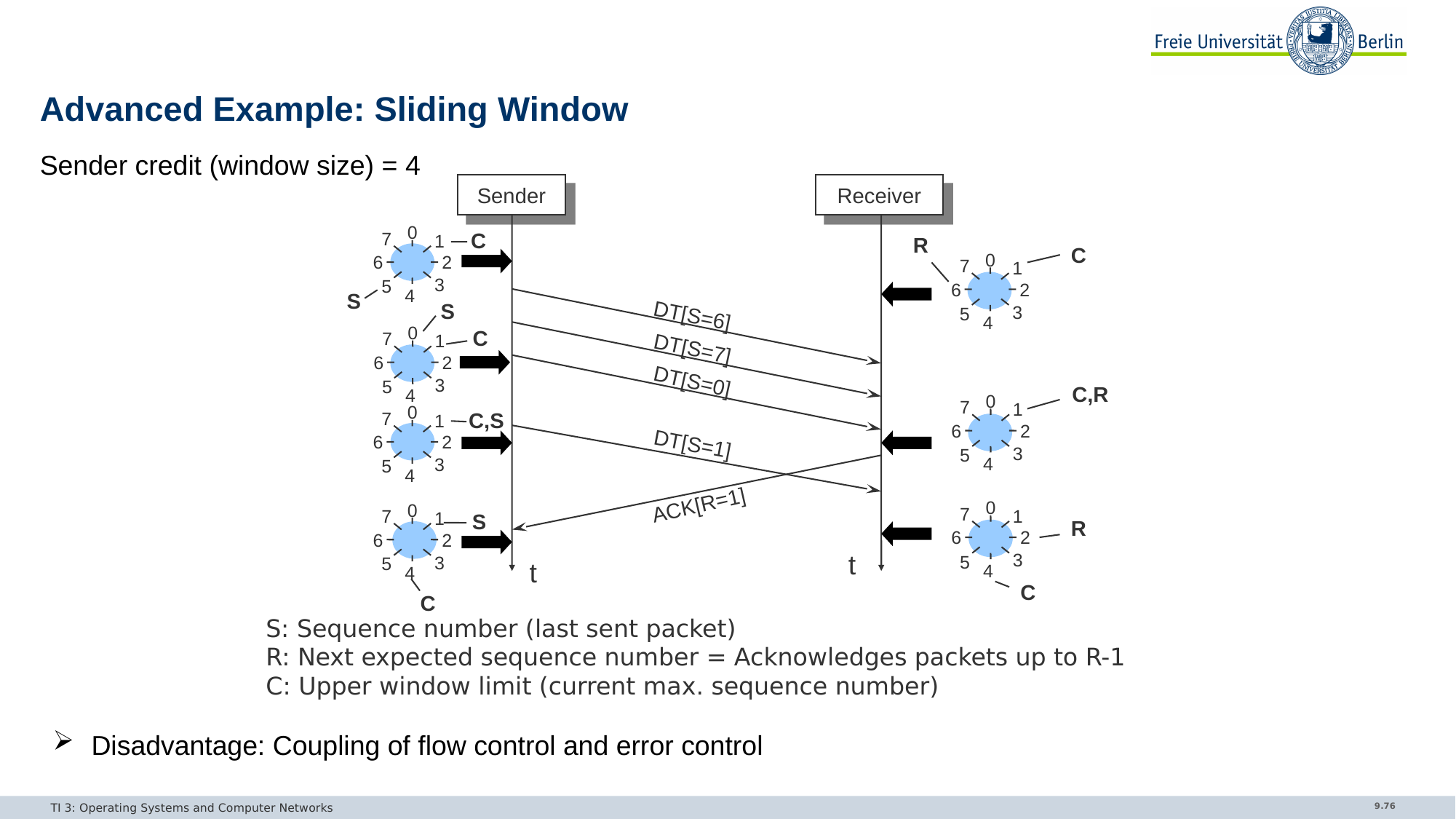

# Advanced Example: Sliding Window
Sender credit (window size) = 4

Disadvantage: Coupling of flow control and error control
Sender
Receiver
0

7
C
1
R
C

0

6
2

7
1

3
5

6
2

4

S

DT[S=6]

S
3
5

4
0

C

DT[S=7]
7
1

6
2

DT[S=0]

3
5

C,R

4
0
7
1
0

7
C,S
1

6
2

6
2

DT[S=1]

ACK[R=1]

3
5

4
3
5

4
0
0
7
7
1
1
S
R

6
2

6
2

t
3
5
3
5

t

4

4
C

C

S: Sequence number (last sent packet)
R: Next expected sequence number = Acknowledges packets up to R-1
C: Upper window limit (current max. sequence number)
TI 3: Operating Systems and Computer Networks